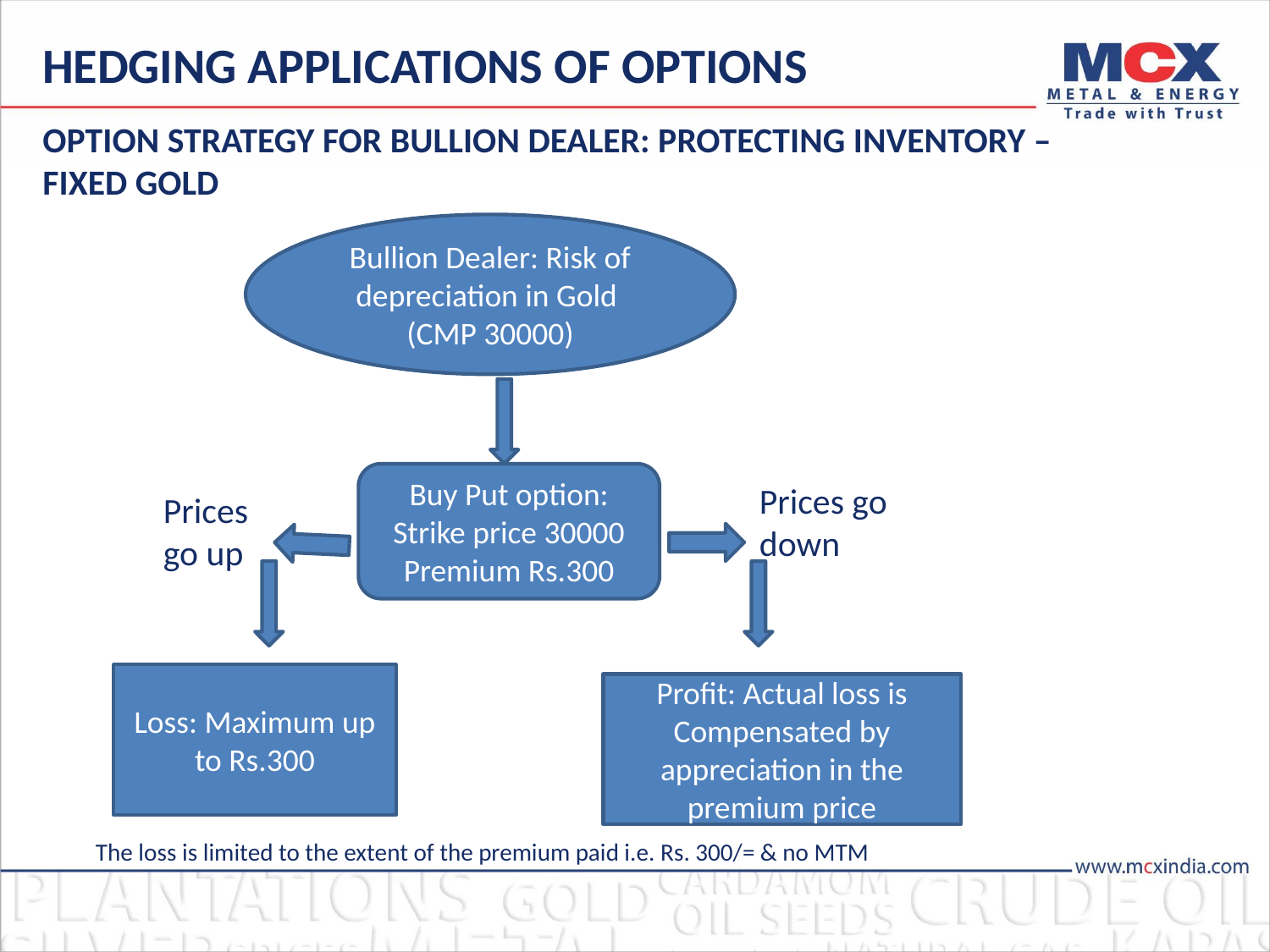

Hedging applications of options
# OPTION Strategy for Bullion Dealer: Protecting inventory – Fixed Gold
Bullion Dealer: Risk of depreciation in Gold
(CMP 30000)

Buy Put option: Strike price 30000 Premium Rs.300

Loss: Maximum up to Rs.300
Profit: Actual loss is Compensated by appreciation in the premium price
Prices go down
Prices go up

The loss is limited to the extent of the premium paid i.e. Rs. 300/= & no MTM